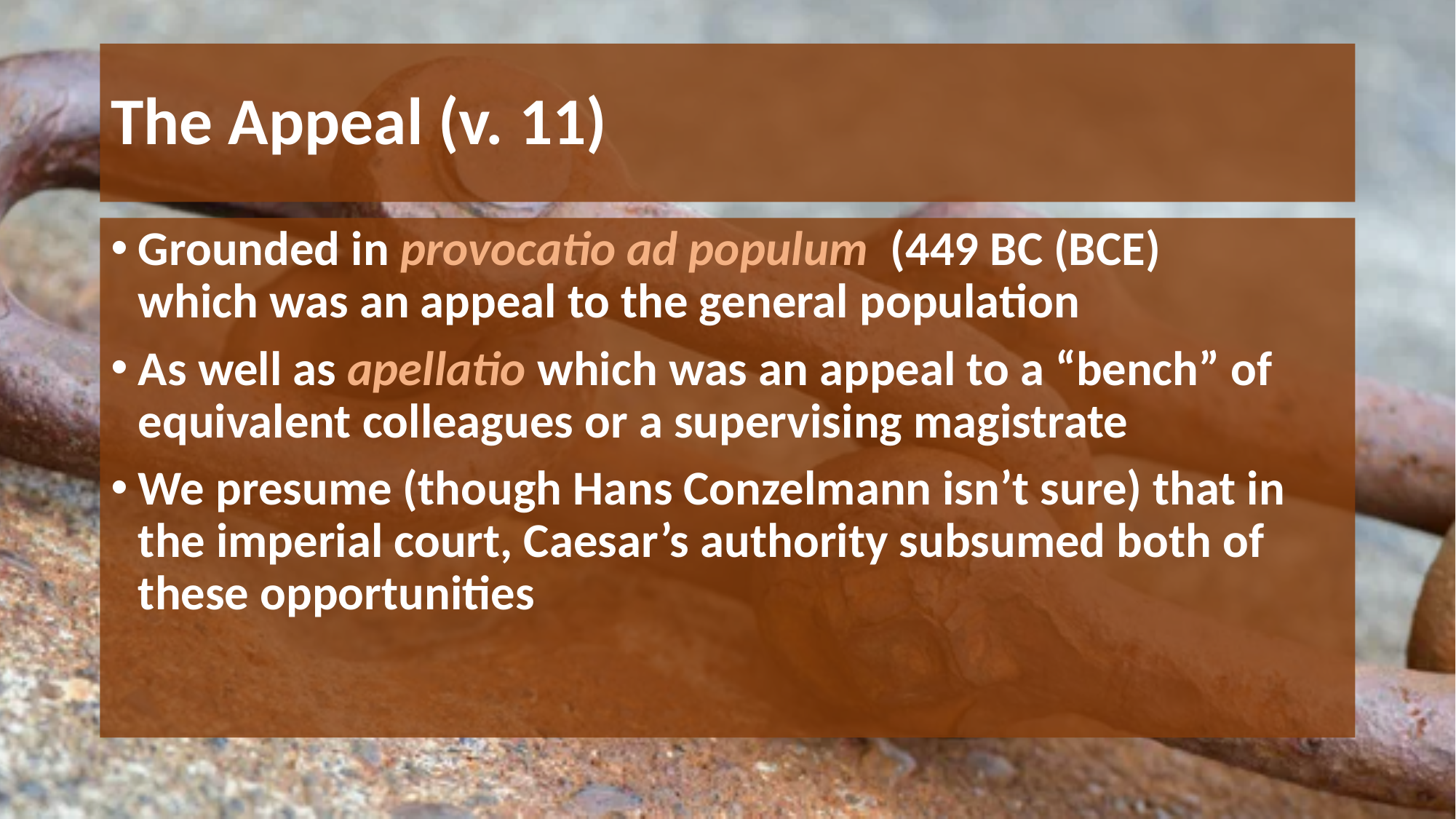

# The Appeal (v. 11)
Grounded in provocatio ad populum  (449 BC (BCE)
which was an appeal to the general population
As well as apellatio which was an appeal to a “bench” of equivalent colleagues or a supervising magistrate
We presume (though Hans Conzelmann isn’t sure) that in the imperial court, Caesar’s authority subsumed both of
these opportunities